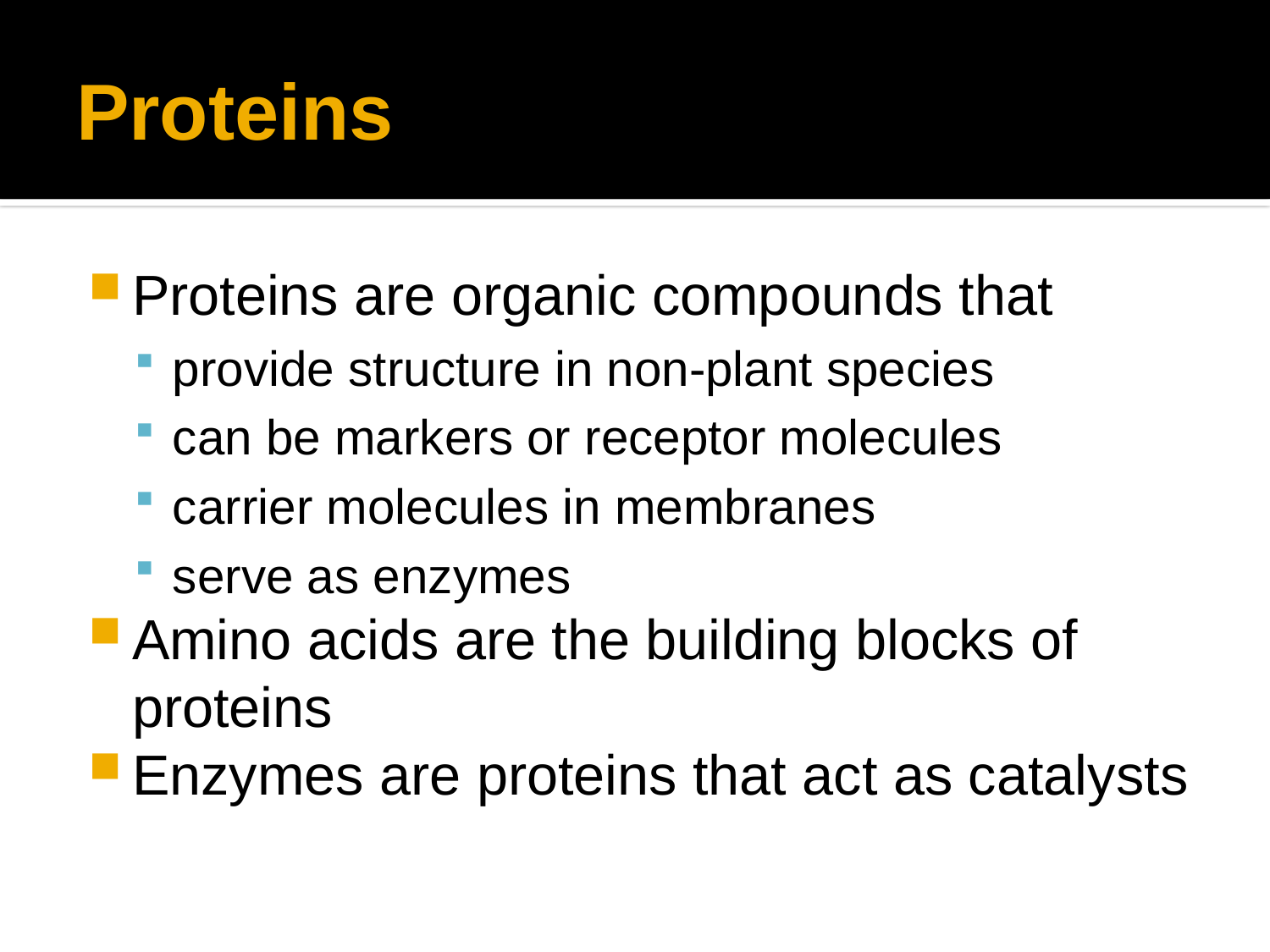

# Proteins
Proteins are organic compounds that
provide structure in non-plant species
can be markers or receptor molecules
carrier molecules in membranes
serve as enzymes
Amino acids are the building blocks of proteins
Enzymes are proteins that act as catalysts